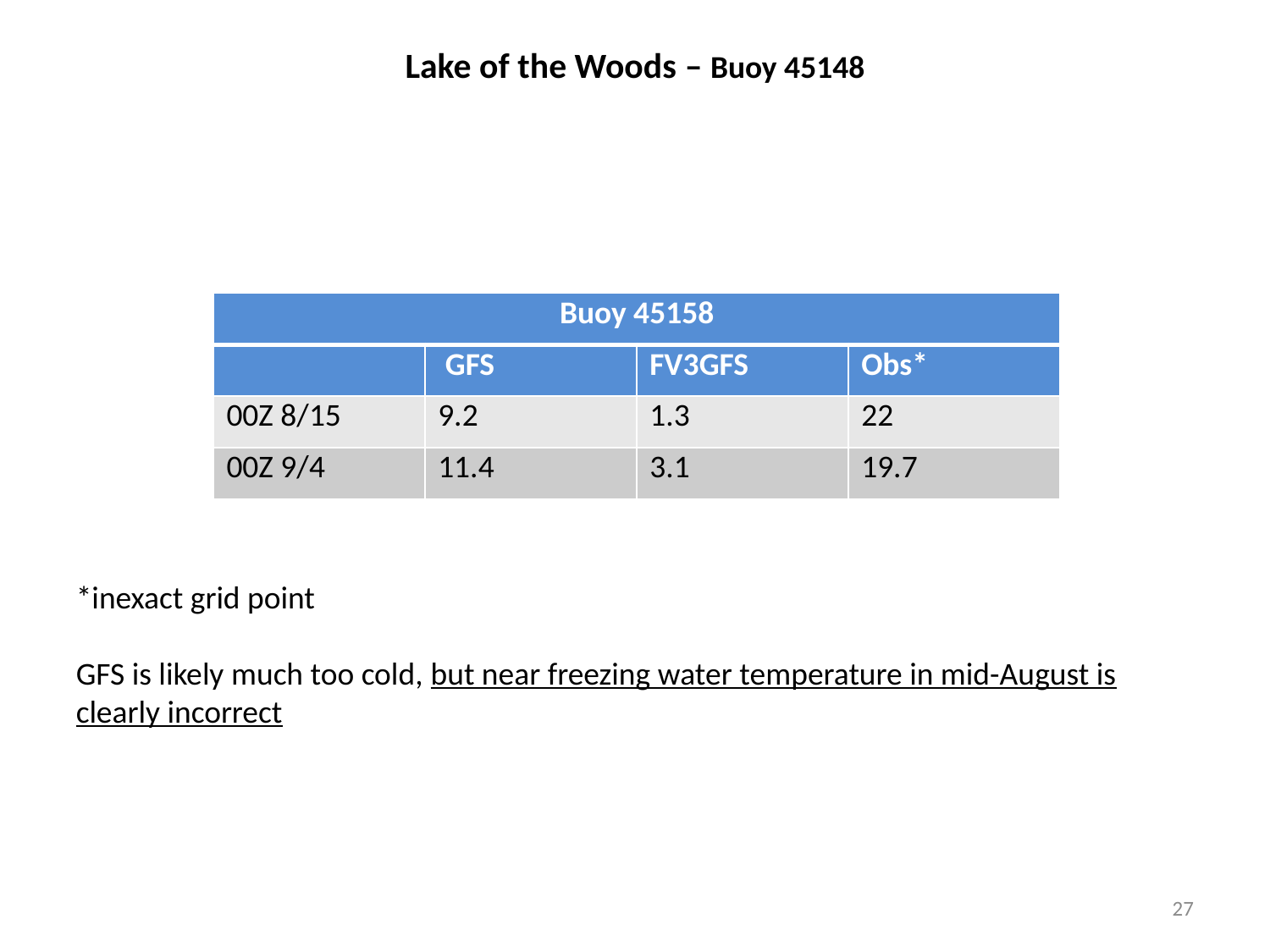

# Lake of the Woods – Buoy 45148
| Buoy 45158 |  |  |  |
| --- | --- | --- | --- |
|  | GFS | FV3GFS | Obs\* |
| 00Z 8/15 | 9.2 | 1.3 | 22 |
| 00Z 9/4 | 11.4 | 3.1 | 19.7 |
*inexact grid point

GFS is likely much too cold, but near freezing water temperature in mid-August is clearly incorrect
27